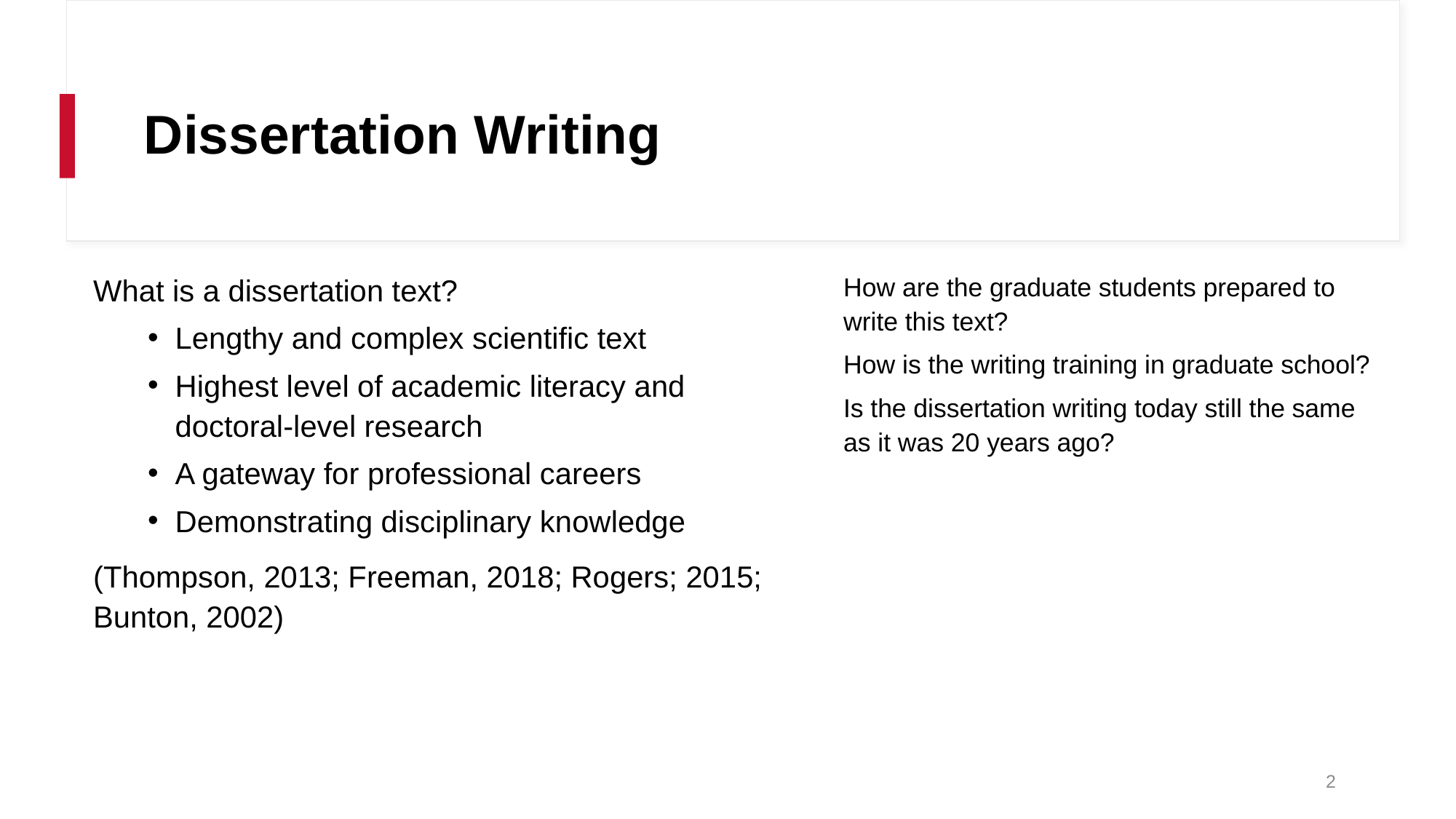

# Dissertation Writing
What is a dissertation text?
Lengthy and complex scientific text
Highest level of academic literacy and doctoral-level research
A gateway for professional careers
Demonstrating disciplinary knowledge
(Thompson, 2013; Freeman, 2018; Rogers; 2015; Bunton, 2002)
How are the graduate students prepared to write this text?
How is the writing training in graduate school?
Is the dissertation writing today still the same as it was 20 years ago?

2